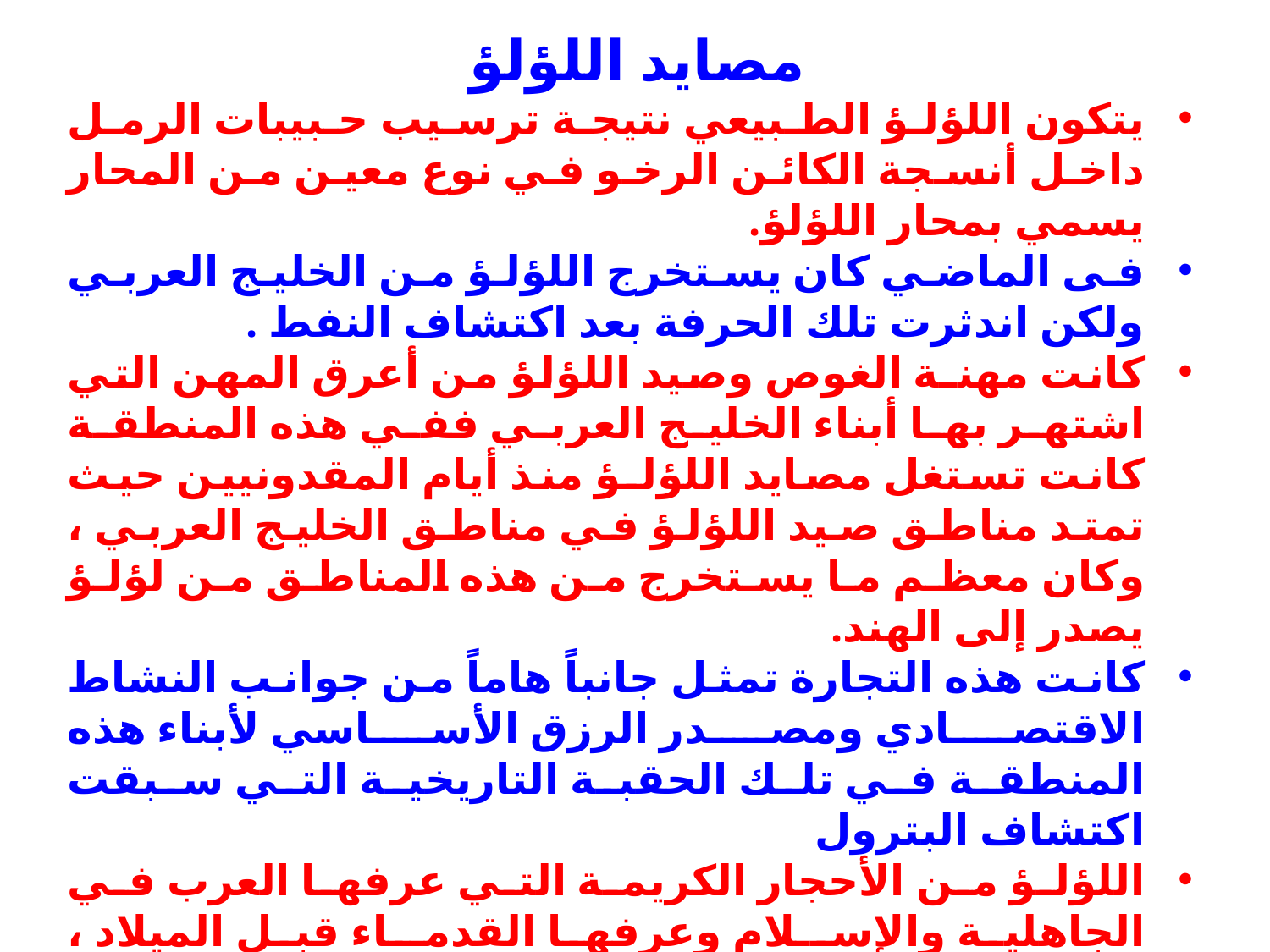

مصايد اللؤلؤ
يتكون اللؤلؤ الطبيعي نتيجة ترسيب حبيبات الرمل داخل أنسجة الكائن الرخو في نوع معين من المحار يسمي بمحار اللؤلؤ.
فى الماضي كان يستخرج اللؤلؤ من الخليج العربي ولكن اندثرت تلك الحرفة بعد اكتشاف النفط .
كانت مهنـة الغوص وصيد اللؤلؤ من أعرق المهن التي اشتهر بها أبناء الخليج العربي ففي هذه المنطقة كانت تستغل مصايد اللؤلـؤ منذ أيام المقدونيين حيث تمتد مناطق صيد اللؤلؤ في مناطق الخليج العربي ، وكان معظم ما يستخرج من هذه المناطق من لؤلؤ يصدر إلى الهند.
كانت هذه التجارة تمثل جانباً هاماً من جوانب النشاط الاقتصادي ومصدر الرزق الأساسي لأبناء هذه المنطقة في تلك الحقبة التاريخية التي سبقت اكتشاف البترول
اللؤلؤ من الأحجار الكريمة التي عرفها العرب في الجاهلية والإسـلام وعرفها القدمـاء قبل الميلاد ، وورد ذكره في القرآن الكريم.
تعمل اليابان حالياً علي استزراعة صناعياً إلا ان اللؤلؤ صغير الحجم وباهت اللون